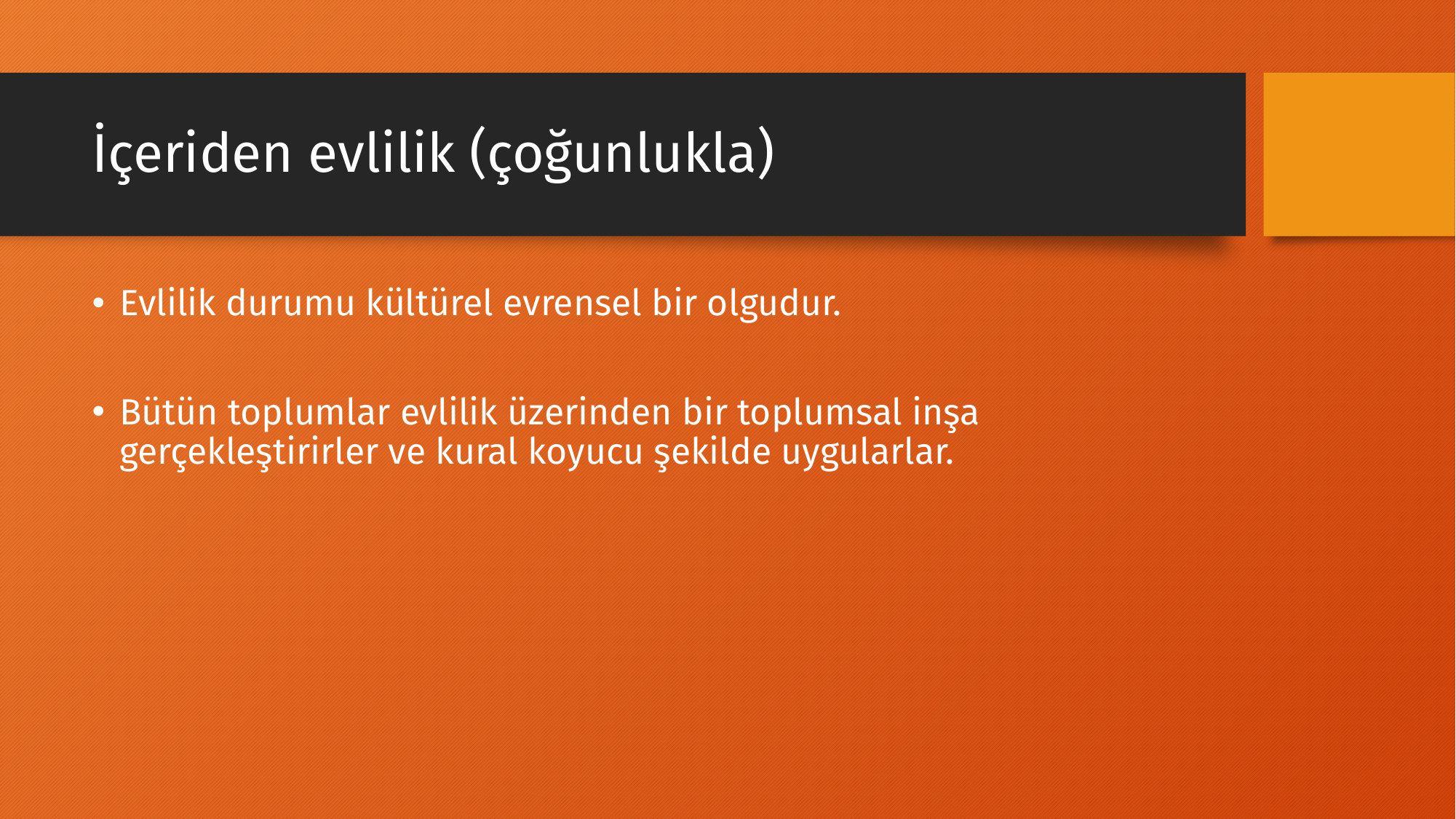

# İçeriden evlilik (çoğunlukla)
Evlilik durumu kültürel evrensel bir olgudur.

Bütün toplumlar evlilik üzerinden bir toplumsal inşa gerçekleştirirler ve kural koyucu şekilde uygularlar.